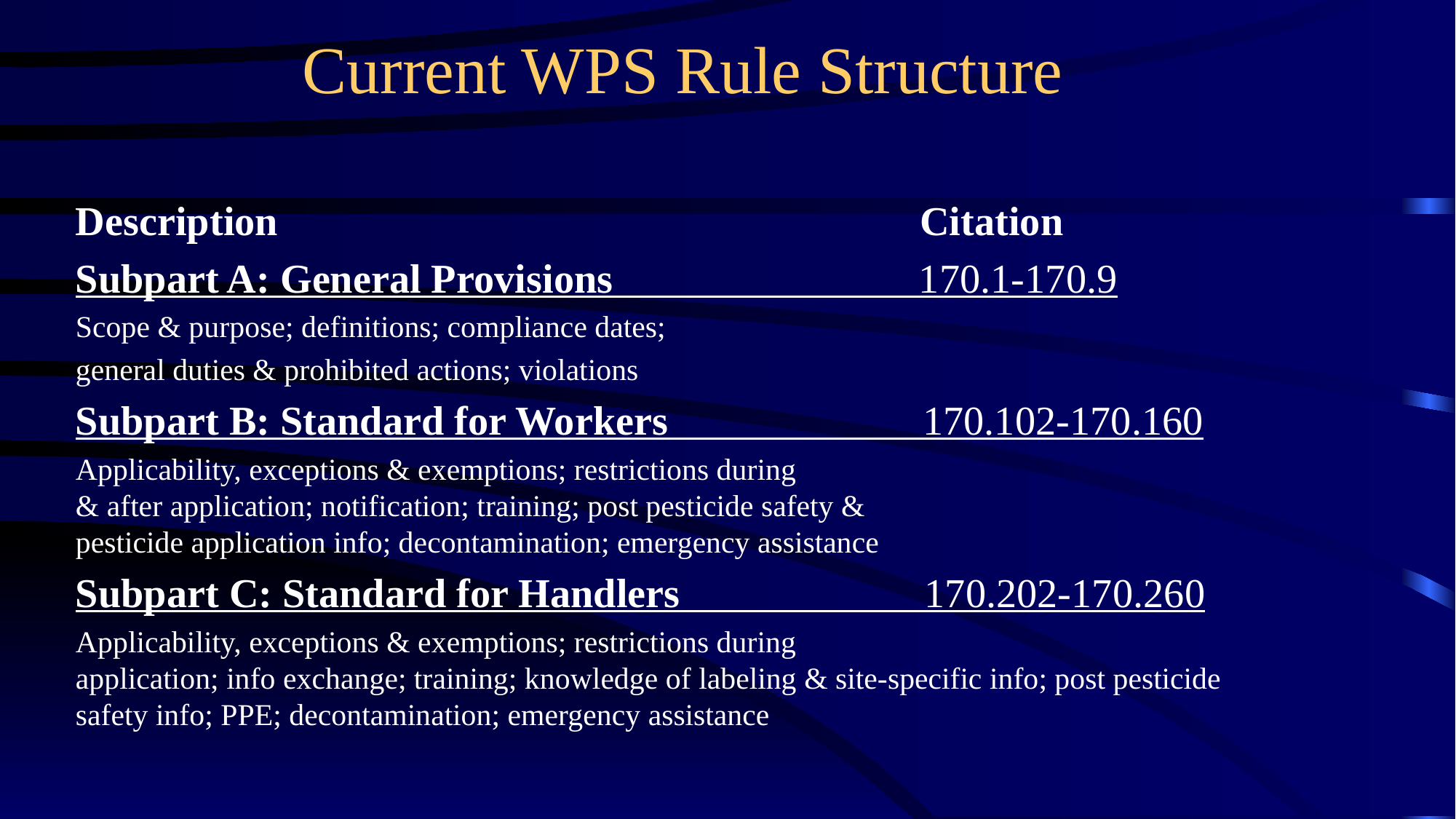

# Current WPS Rule Structure
Description                                                               Citation
Subpart A: General Provisions                              170.1-170.9
Scope & purpose; definitions; compliance dates;
general duties & prohibited actions; violations
Subpart B: Standard for Workers                         170.102-170.160
Applicability, exceptions & exemptions; restrictions during                                                               & after application; notification; training; post pesticide safety &                                            pesticide application info; decontamination; emergency assistance
Subpart C: Standard for Handlers                        170.202-170.260
Applicability, exceptions & exemptions; restrictions during                                                application; info exchange; training; knowledge of labeling & site-specific info; post pesticide safety info; PPE; decontamination; emergency assistance